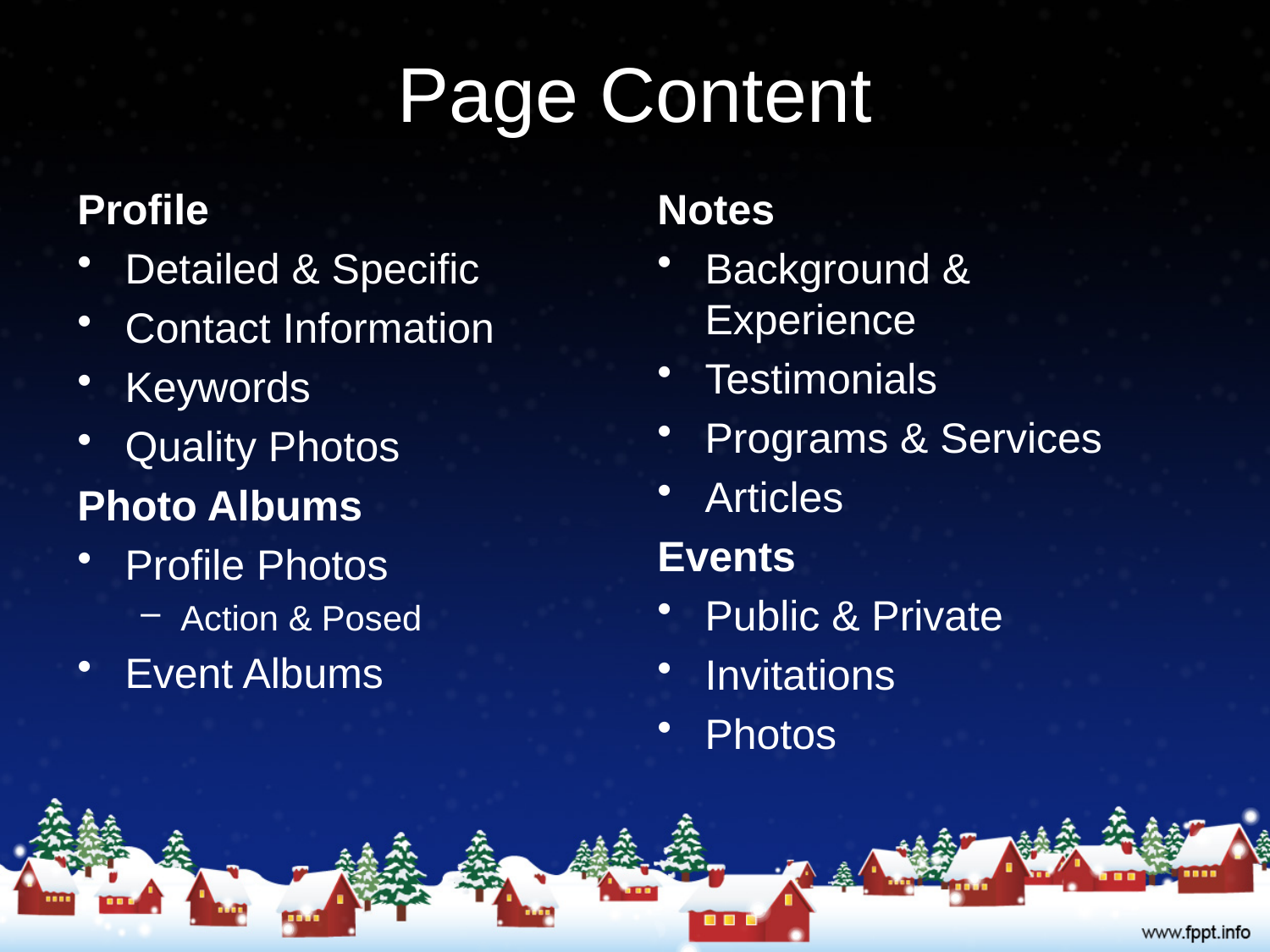

Page Content
Profile
Detailed & Specific
Contact Information
Keywords
Quality Photos
Photo Albums
Profile Photos
Action & Posed
Event Albums

Notes
Background & Experience
Testimonials
Programs & Services
Articles
Events
Public & Private
Invitations
Photos